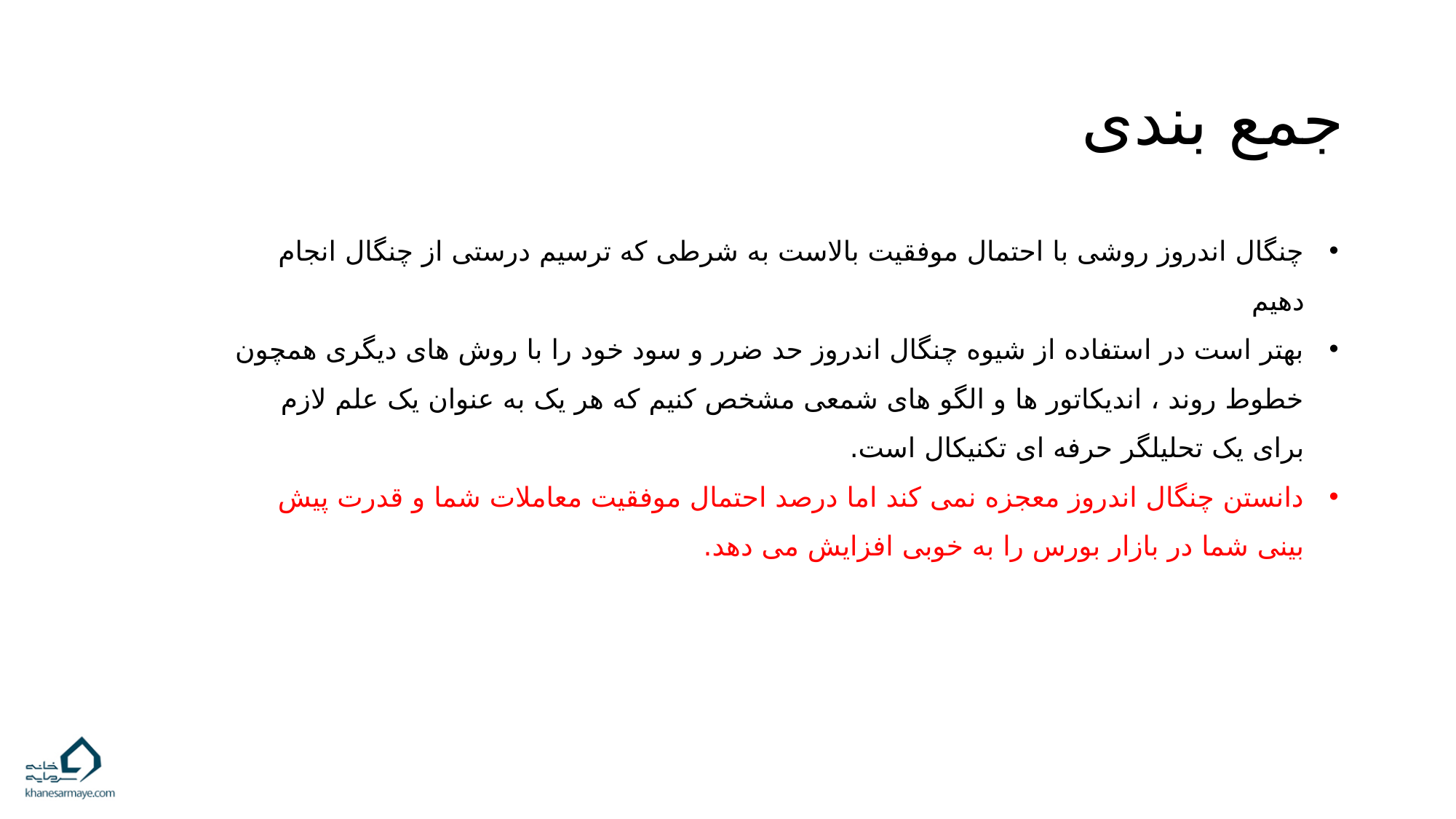

# جمع بندی
چنگال اندروز روشی با احتمال موفقیت بالاست به شرطی که ترسیم درستی از چنگال انجام دهیم
بهتر است در استفاده از شیوه چنگال اندروز حد ضرر و سود خود را با روش های دیگری همچون خطوط روند ، اندیکاتور ها و الگو های شمعی مشخص کنیم که هر یک به عنوان یک علم لازم برای یک تحلیلگر حرفه ای تکنیکال است.
دانستن چنگال اندروز معجزه نمی کند اما درصد احتمال موفقیت معاملات شما و قدرت پیش بینی شما در بازار بورس را به خوبی افزایش می دهد.